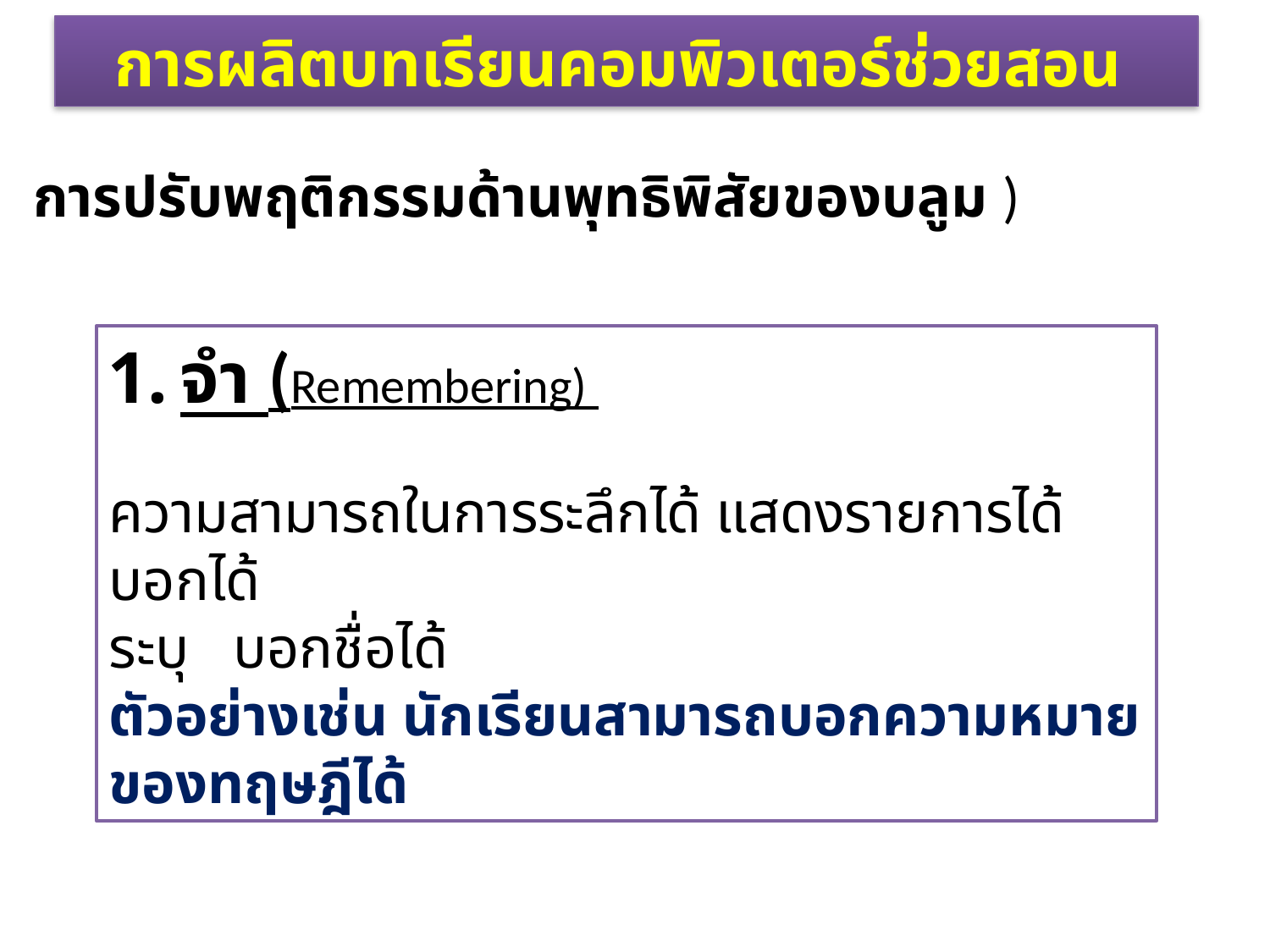

การผลิตบทเรียนคอมพิวเตอร์ช่วยสอน
การปรับพฤติกรรมด้านพุทธิพิสัยของบลูม )
จำ (Remembering)

ความสามารถในการระลึกได้ แสดงรายการได้   บอกได้
ระบุ   บอกชื่อได้
ตัวอย่างเช่น นักเรียนสามารถบอกความหมายของทฤษฎีได้